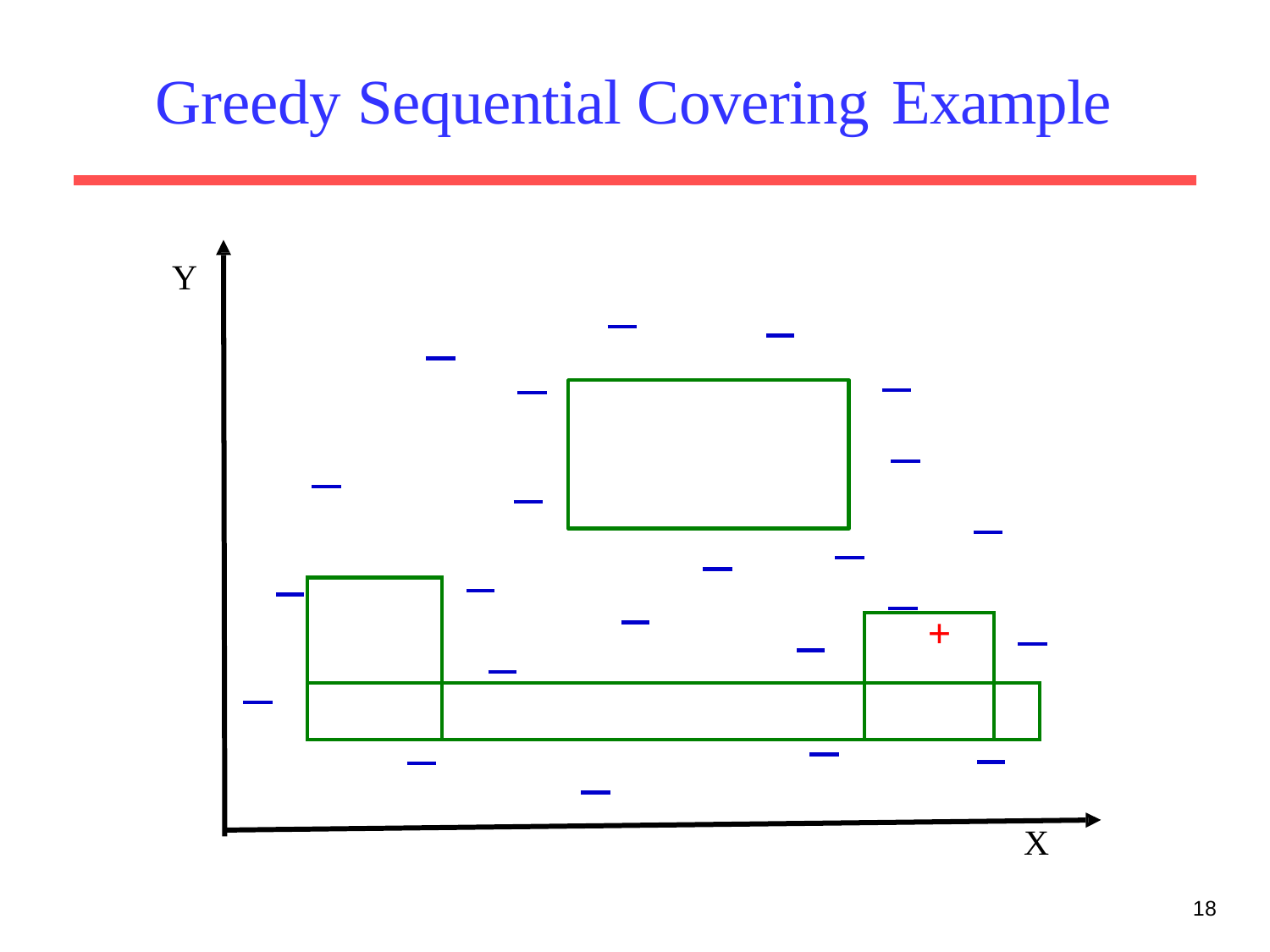

# Greedy Sequential Covering Example

Y

|  |  |  |  |
| --- | --- | --- | --- |
|  |  | + |  |
|  |  |  |  |

X
18